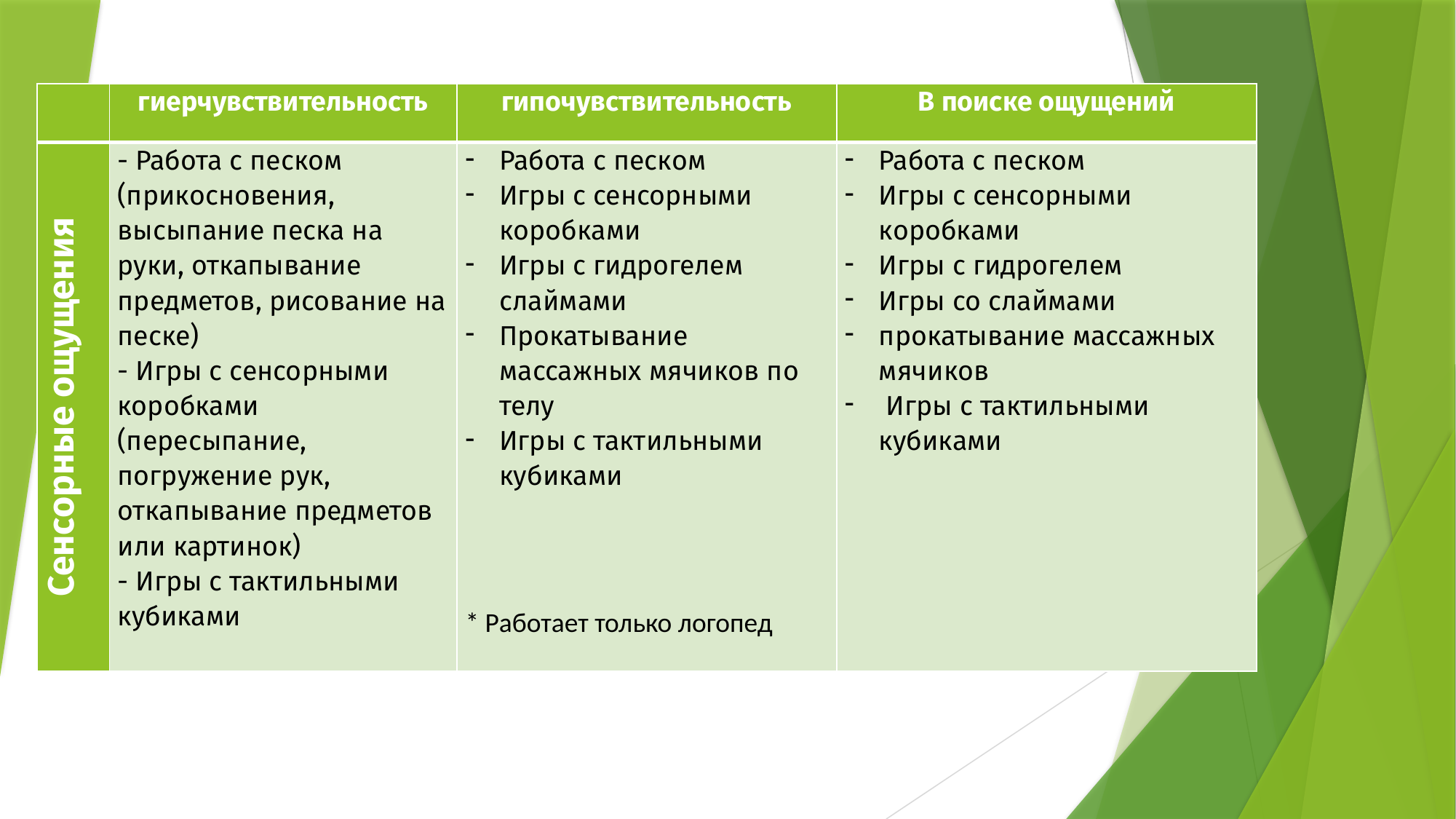

|  | гиерчувствительность | гипочувствительность | В поиске ощущений |
| --- | --- | --- | --- |
| Сенсорные ощущения | - Работа с песком (прикосновения, высыпание песка на руки, откапывание предметов, рисование на песке) - Игры с сенсорными коробками (пересыпание, погружение рук, откапывание предметов или картинок) - Игры с тактильными кубиками | Работа с песком Игры с сенсорными коробками Игры с гидрогелем слаймами Прокатывание массажных мячиков по телу Игры с тактильными кубиками \* Работает только логопед | Работа с песком Игры с сенсорными коробками Игры с гидрогелем Игры со слаймами прокатывание массажных мячиков Игры с тактильными кубиками |